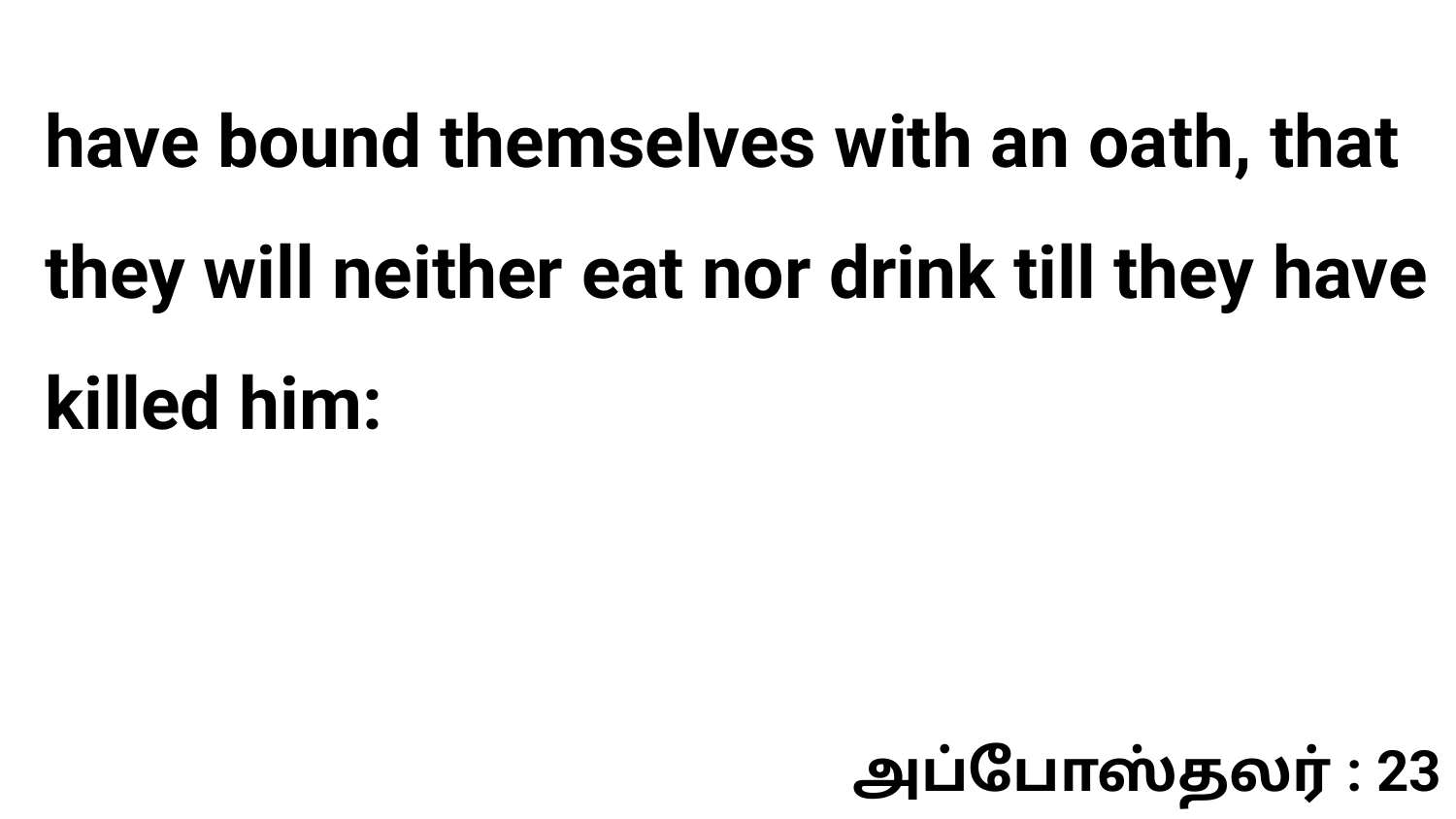

have bound themselves with an oath, that they will neither eat nor drink till they have killed him:
அப்போஸ்தலர் : 23